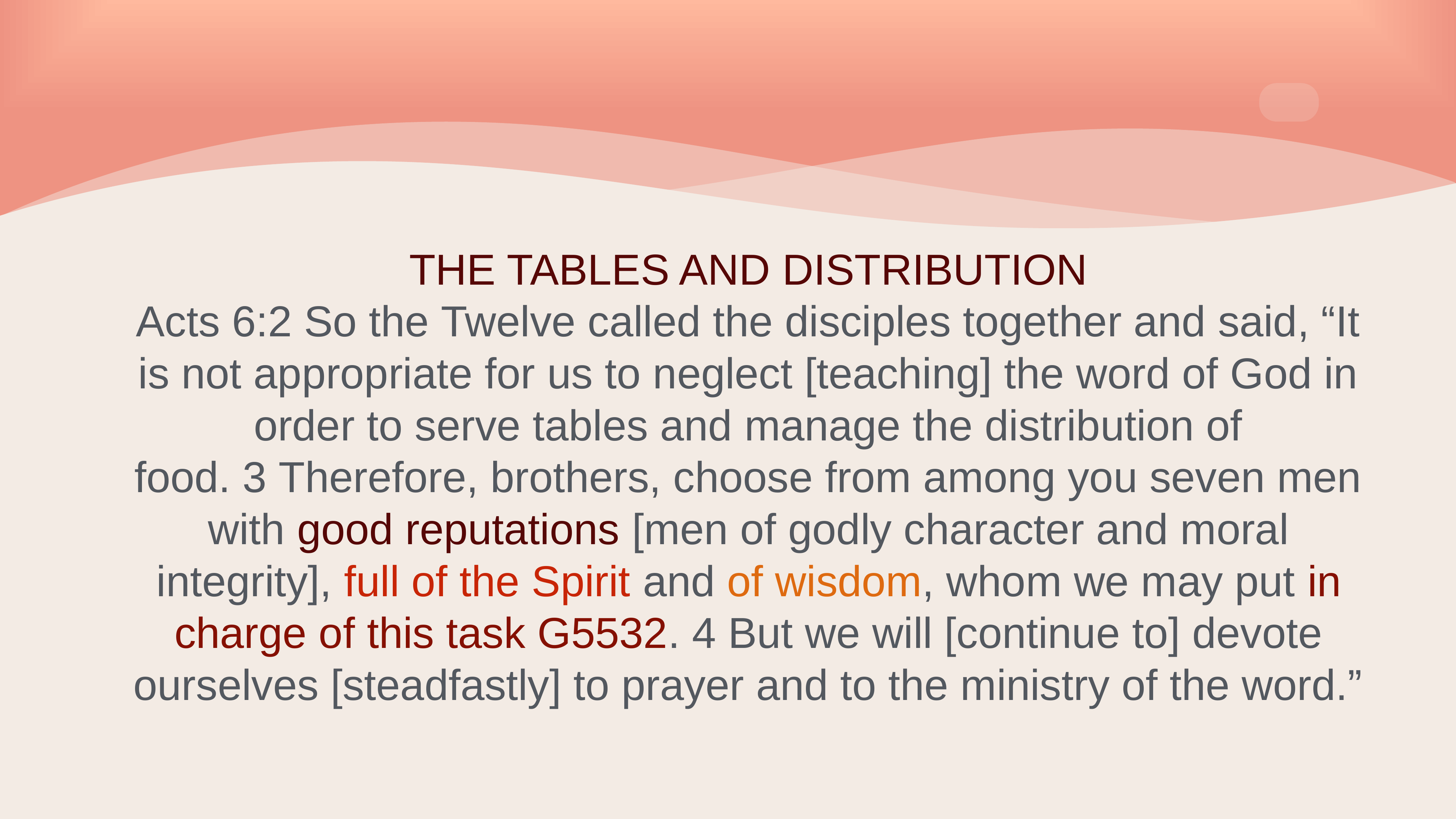

13
# THE TABLES AND DISTRIBUTION
Acts 6:2 So the Twelve called the disciples together and said, “It is not appropriate for us to neglect [teaching] the word of God in order to serve tables and manage the distribution of food. 3 Therefore, brothers, choose from among you seven men with good reputations [men of godly character and moral integrity], full of the Spirit and of wisdom, whom we may put in charge of this task G5532. 4 But we will [continue to] devote ourselves [steadfastly] to prayer and to the ministry of the word.”